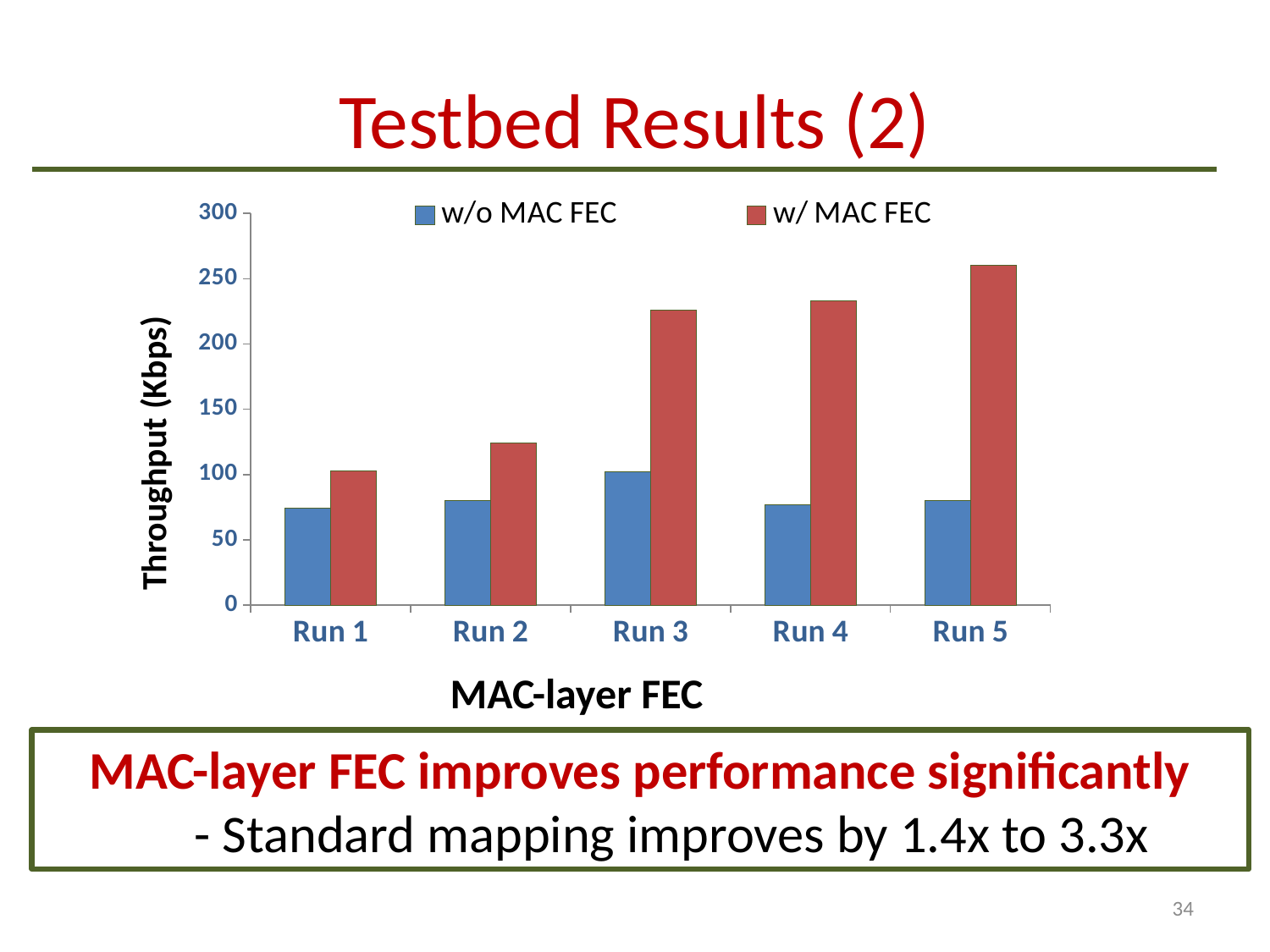

# Testbed Results (2)

### Chart

| Category | w/o MAC FEC | w/ MAC FEC |
|---|---|---|
| Run 1 | 74.0 | 103.0 |
| Run 2 | 80.0 | 124.0 |
| Run 3 | 102.0 | 226.0 |
| Run 4 | 77.0 | 233.0 |
| Run 5 | 80.0 | 260.0 |
Throughput (Kbps)
MAC-layer FEC
MAC-layer FEC improves performance significantly
- Standard mapping improves by 1.4x to 3.3x
34